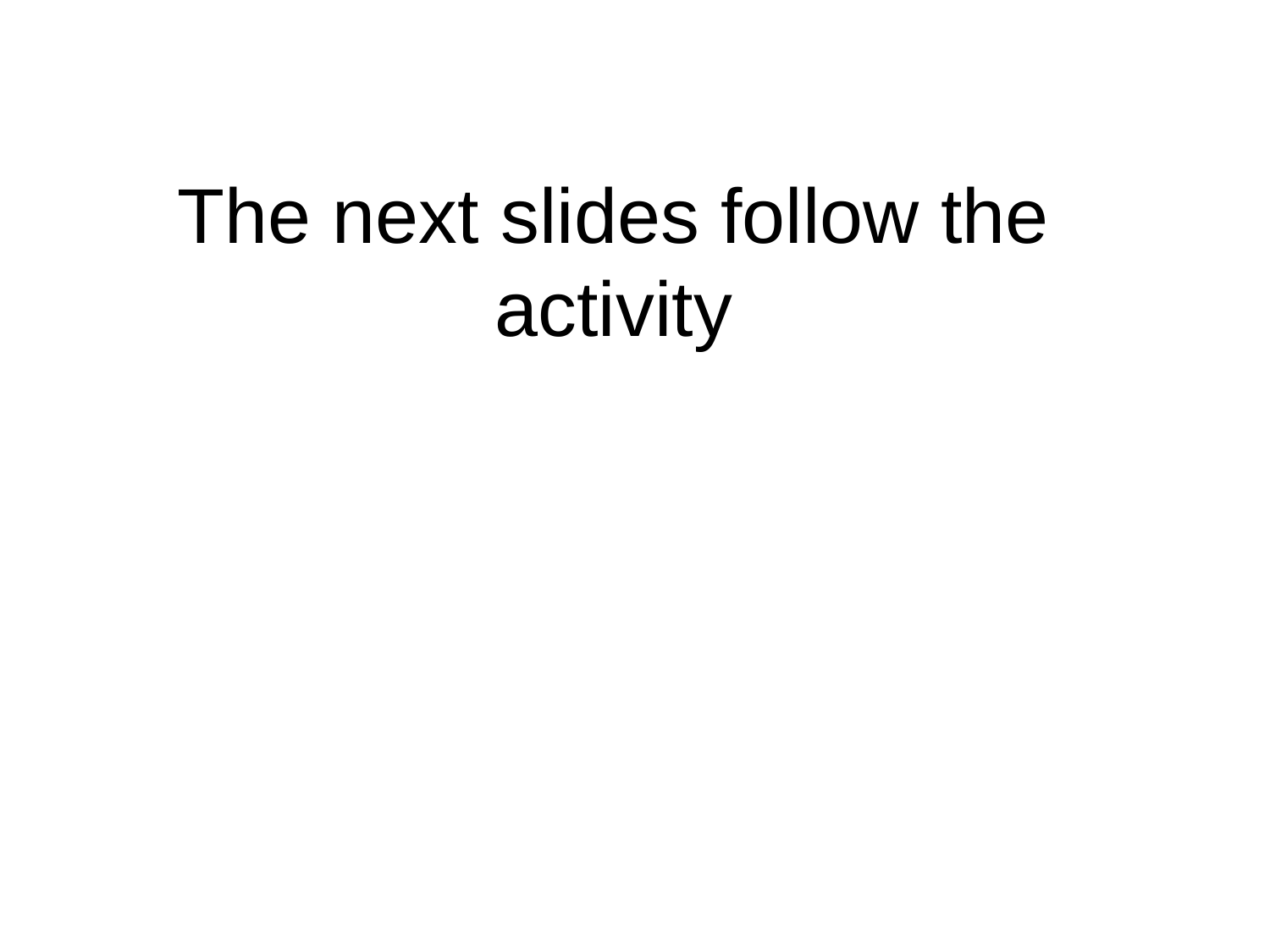

# The next slides follow the activity